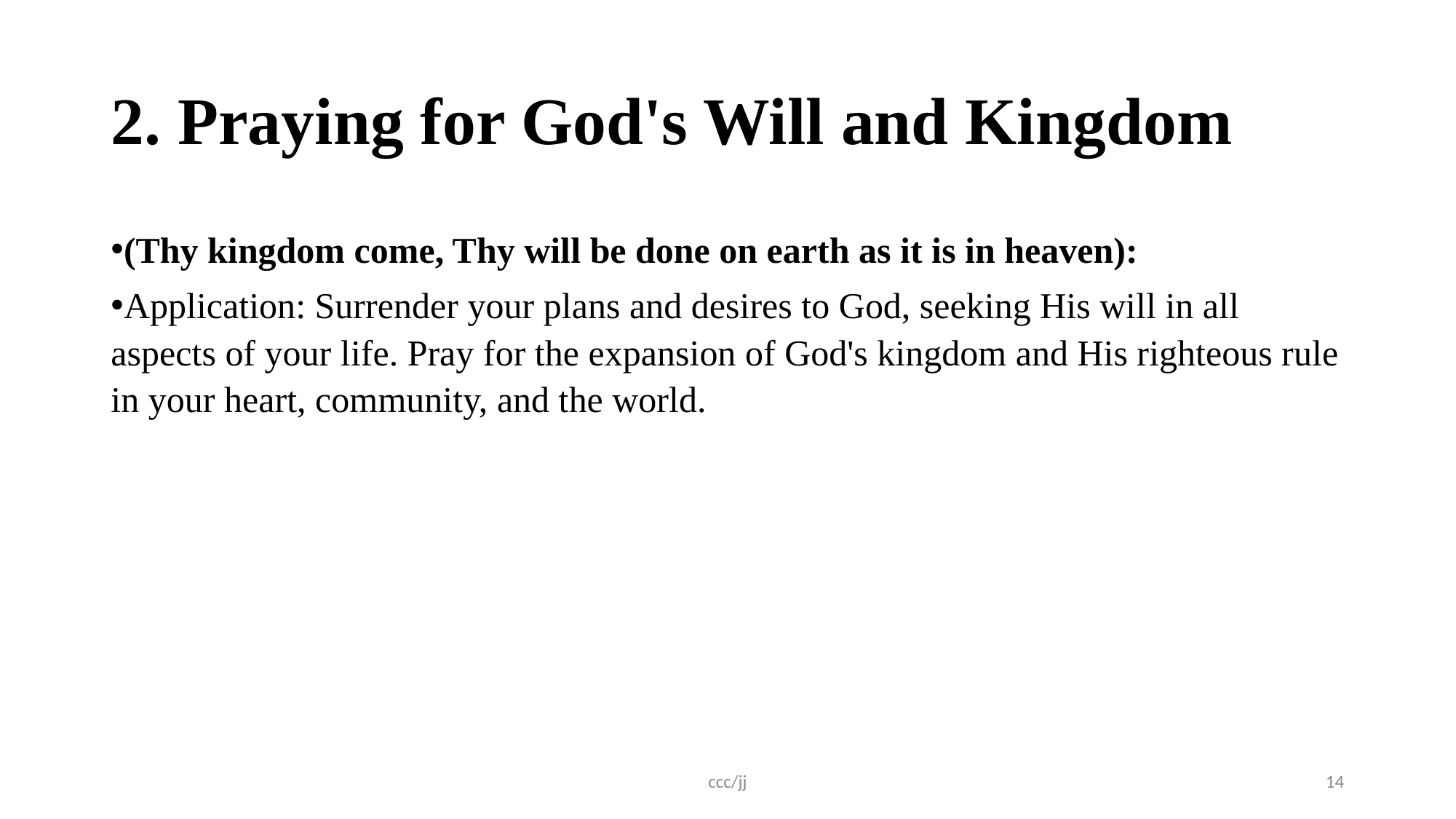

# 2. Praying for God's Will and Kingdom
(Thy kingdom come, Thy will be done on earth as it is in heaven):
Application: Surrender your plans and desires to God, seeking His will in all aspects of your life. Pray for the expansion of God's kingdom and His righteous rule in your heart, community, and the world.

ccc/jj
14